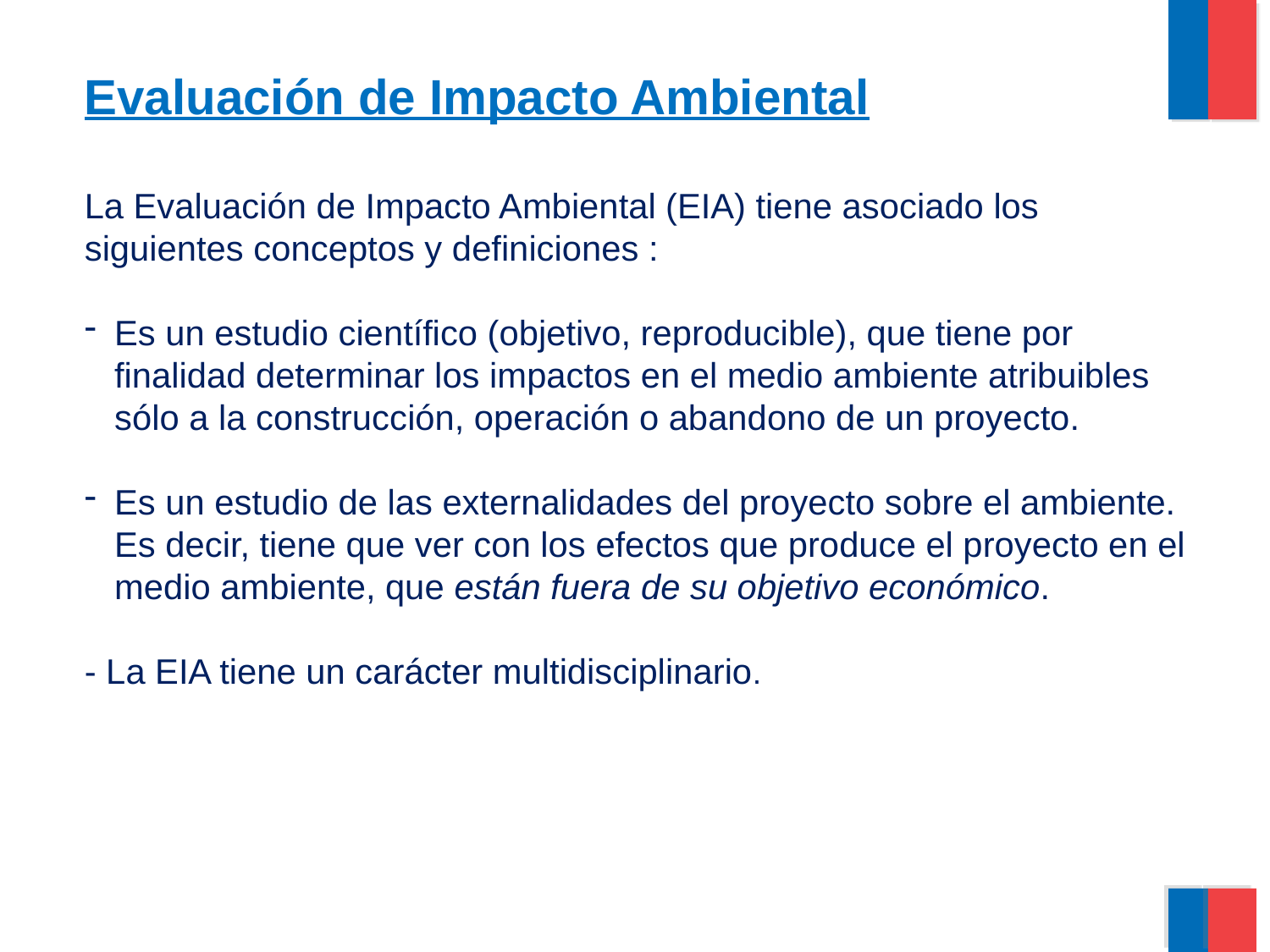

Evaluación de Impacto Ambiental

La Evaluación de Impacto Ambiental (EIA) tiene asociado los siguientes conceptos y definiciones :

Es un estudio científico (objetivo, reproducible), que tiene por finalidad determinar los impactos en el medio ambiente atribuibles sólo a la construcción, operación o abandono de un proyecto.

Es un estudio de las externalidades del proyecto sobre el ambiente. Es decir, tiene que ver con los efectos que produce el proyecto en el medio ambiente, que están fuera de su objetivo económico.

- La EIA tiene un carácter multidisciplinario.